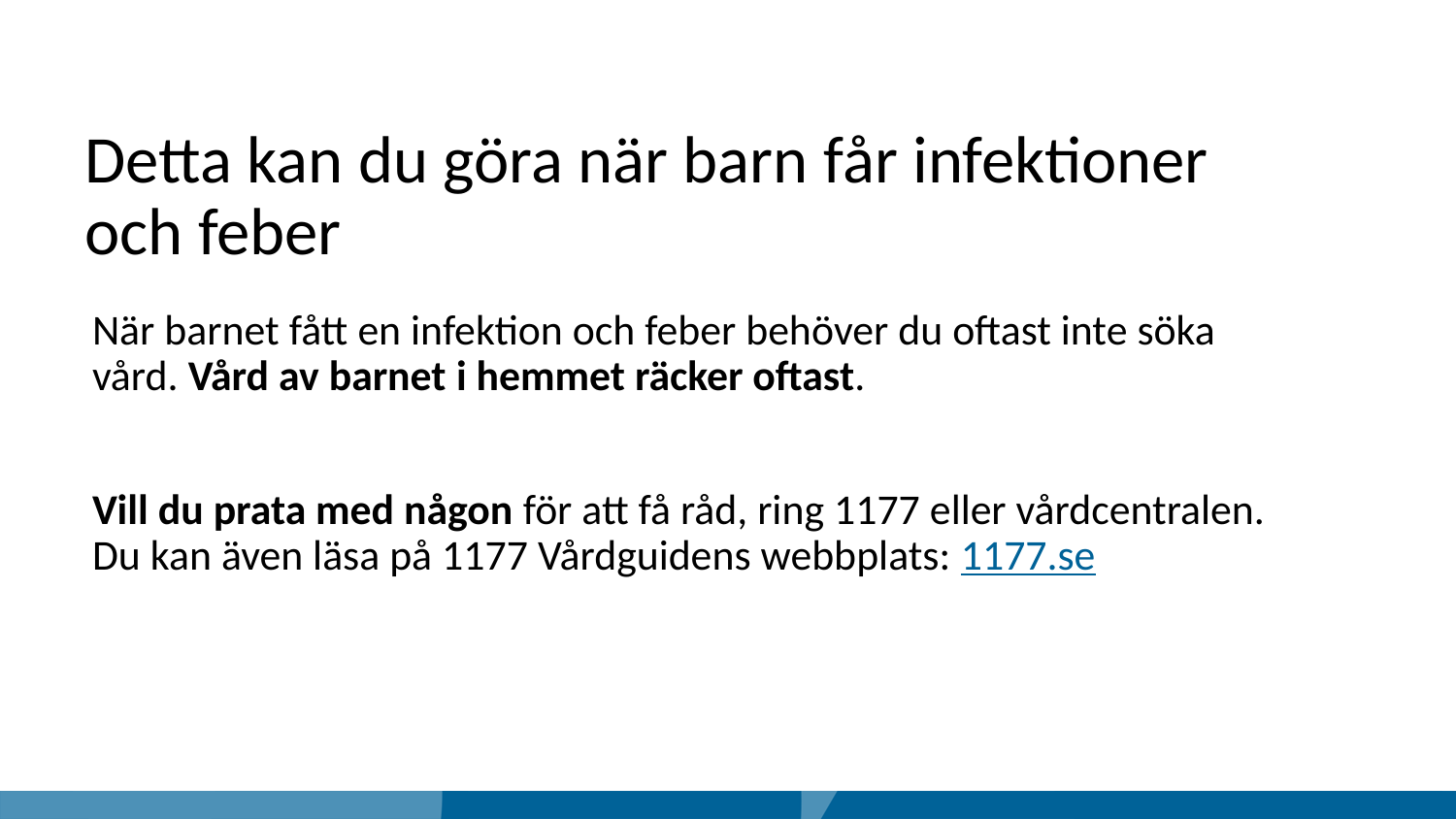

# Detta kan du göra när barn får infektioner  och feber
När barnet fått en infektion och feber behöver du oftast inte söka vård. Vård av barnet i hemmet räcker oftast.

Vill du prata med någon för att få råd, ring 1177 eller vårdcentralen.
Du kan även läsa på 1177 Vårdguidens webbplats: 1177.se